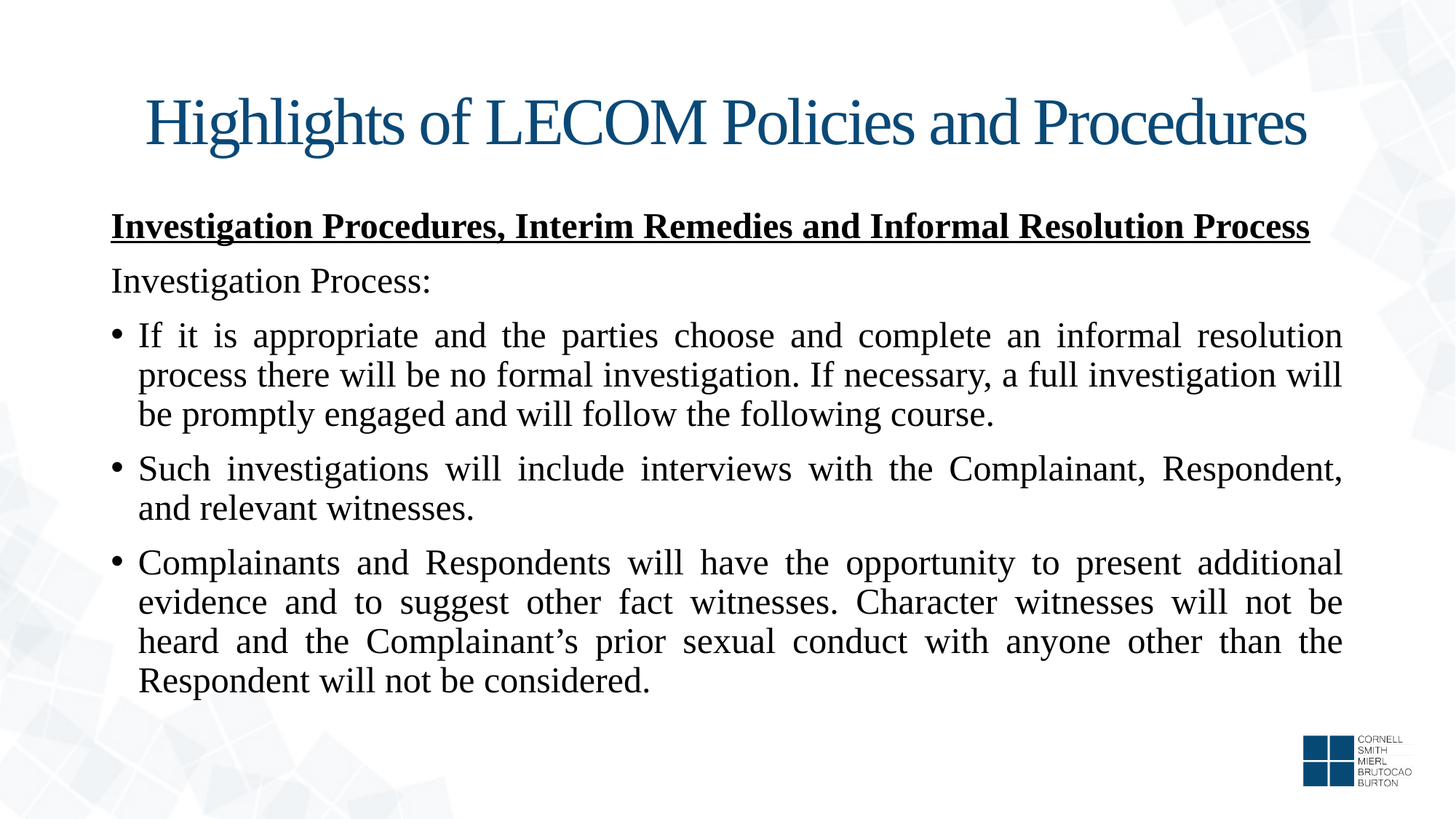

# Highlights of LECOM Policies and Procedures
Investigation Procedures, Interim Remedies and Informal Resolution Process
Investigation Process:
If it is appropriate and the parties choose and complete an informal resolution process there will be no formal investigation. If necessary, a full investigation will be promptly engaged and will follow the following course.
Such investigations will include interviews with the Complainant, Respondent, and relevant witnesses.
Complainants and Respondents will have the opportunity to present additional evidence and to suggest other fact witnesses. Character witnesses will not be heard and the Complainant’s prior sexual conduct with anyone other than the Respondent will not be considered.